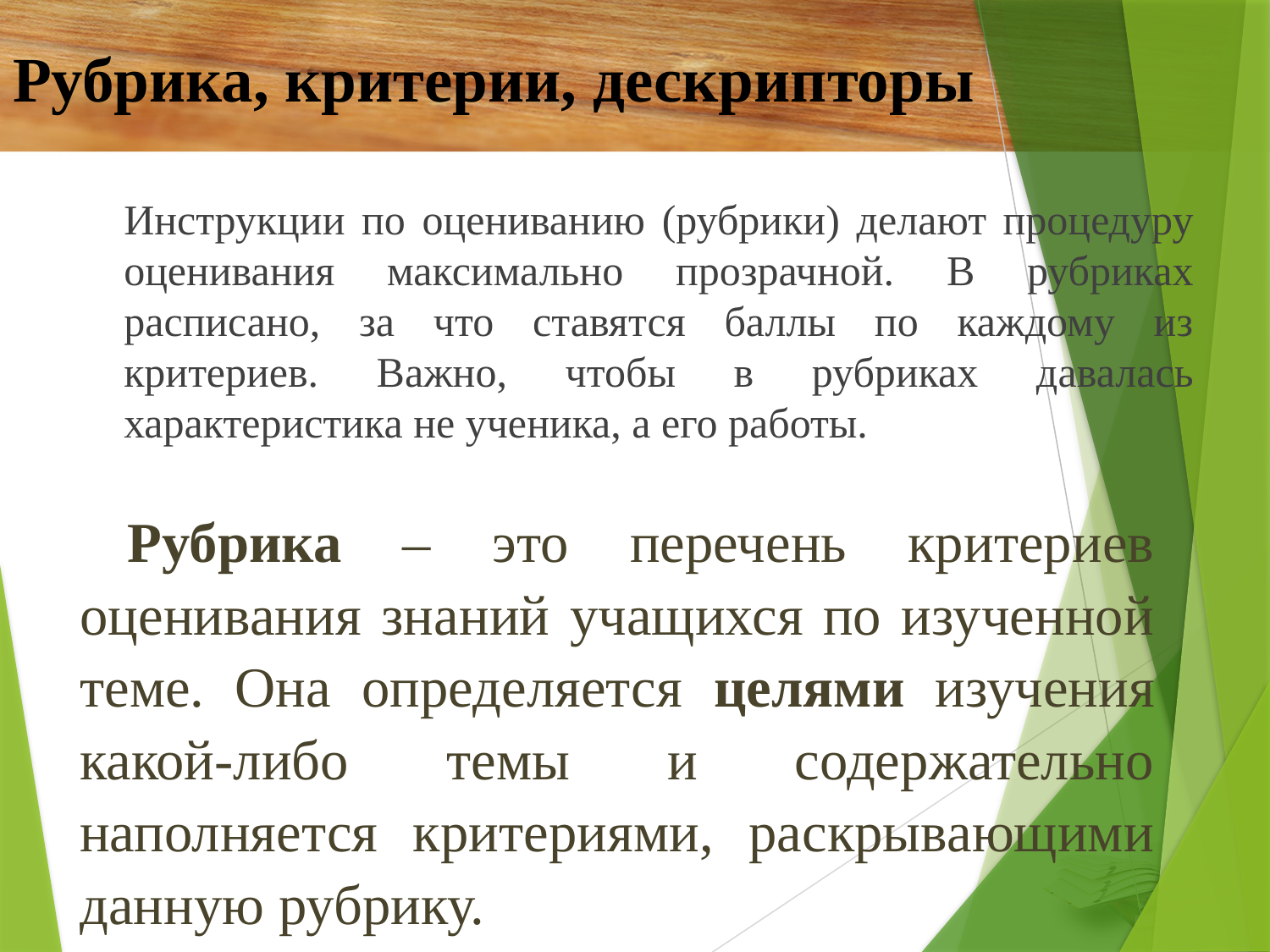

# Рубрика, критерии, дескрипторы
Инструкции по оцениванию (рубрики) делают процедуру оценивания максимально прозрачной. В рубриках расписано, за что ставятся баллы по каждому из критериев. Важно, чтобы в рубриках давалась характеристика не ученика, а его работы.

Рубрика – это перечень критериев оценивания знаний учащихся по изученной теме. Она определяется целями изучения какой-либо темы и содержательно наполняется критериями, раскрывающими данную рубрику.